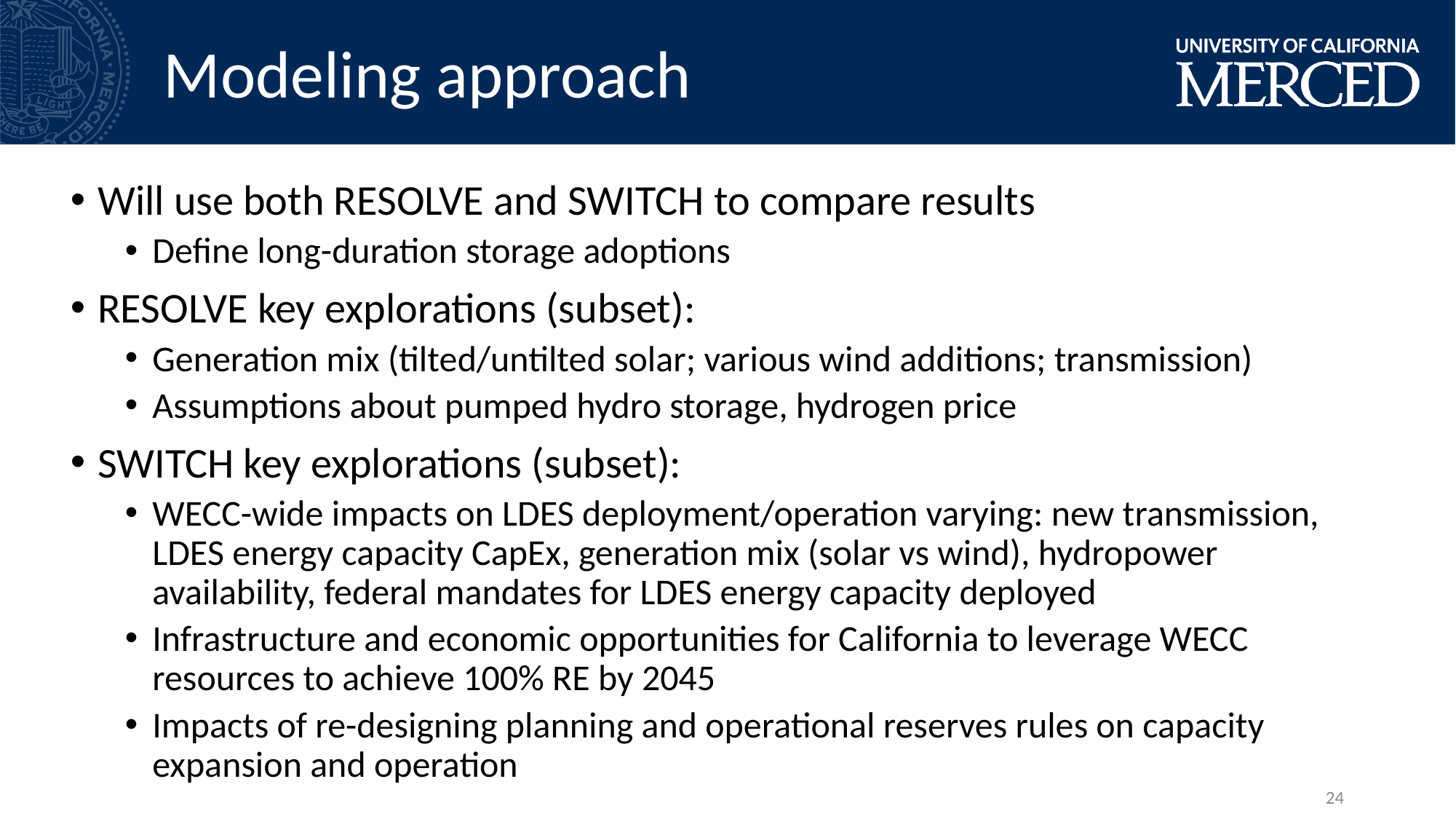

Modeling approach
Will use both RESOLVE and SWITCH to compare results
Define long-duration storage adoptions
RESOLVE key explorations (subset):
Generation mix (tilted/untilted solar; various wind additions; transmission)
Assumptions about pumped hydro storage, hydrogen price
SWITCH key explorations (subset):
WECC-wide impacts on LDES deployment/operation varying: new transmission, LDES energy capacity CapEx, generation mix (solar vs wind), hydropower availability, federal mandates for LDES energy capacity deployed
Infrastructure and economic opportunities for California to leverage WECC resources to achieve 100% RE by 2045
Impacts of re-designing planning and operational reserves rules on capacity expansion and operation

24